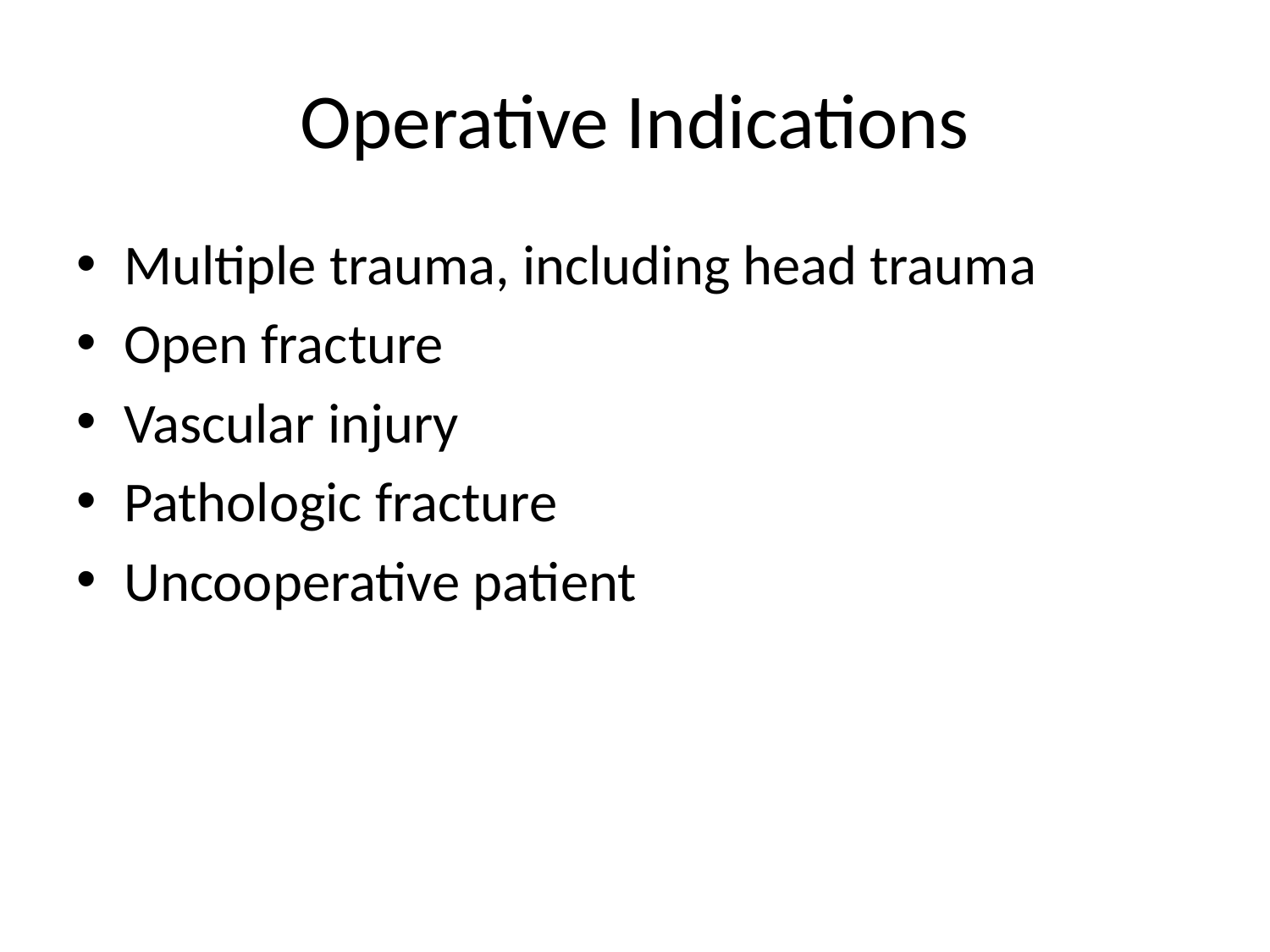

# Operative Indications
Multiple trauma, including head trauma
Open fracture
Vascular injury
Pathologic fracture
Uncooperative patient